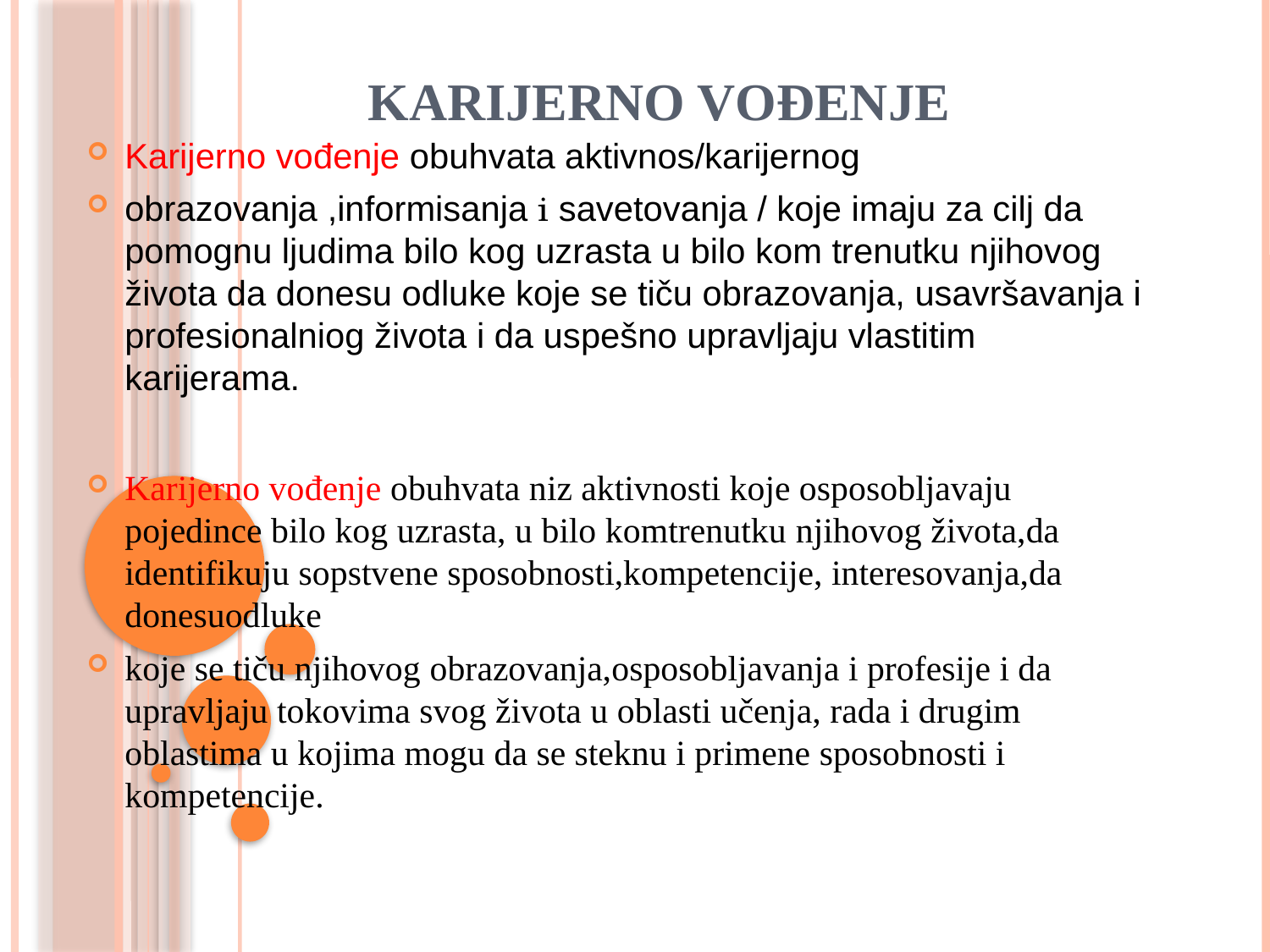

Karijerno vođenje
# Karijerno vođenje obuhvata aktivnos/karijernog
obrazovanja ,informisanja i savetovanja / koje imaju za cilj da pomognu ljudima bilo kog uzrasta u bilo kom trenutku njihovog života da donesu odluke koje se tiču obrazovanja, usavršavanja i profesionalniog života i da uspešno upravljaju vlastitim karijerama.

Karijerno vođenje obuhvata niz aktivnosti koje osposobljavaju pojedince bilo kog uzrasta, u bilo komtrenutku njihovog života,da identifikuju sopstvene sposobnosti,kompetencije, interesovanja,da donesuodluke
koje se tiču njihovog obrazovanja,osposobljavanja i profesije i da upravljaju tokovima svog života u oblasti učenja, rada i drugim oblastima u kojima mogu da se steknu i primene sposobnosti i kompetencije.